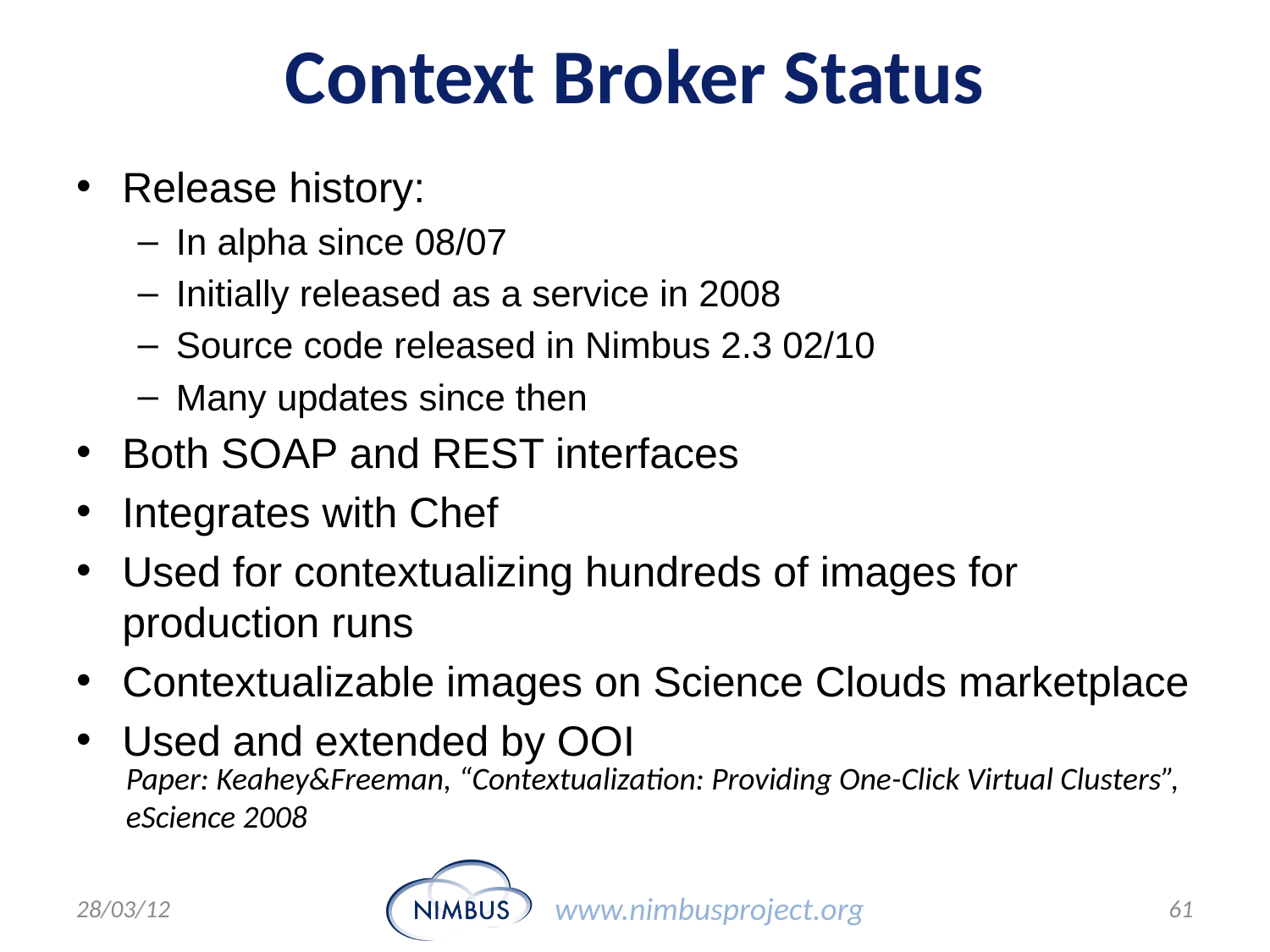

# Context Broker Status
Release history:
In alpha since 08/07
Initially released as a service in 2008
Source code released in Nimbus 2.3 02/10
Many updates since then
Both SOAP and REST interfaces
Integrates with Chef
Used for contextualizing hundreds of images for production runs
Contextualizable images on Science Clouds marketplace
Used and extended by OOI

Paper: Keahey&Freeman, “Contextualization: Providing One-Click Virtual Clusters”,
eScience 2008
28/03/12
61